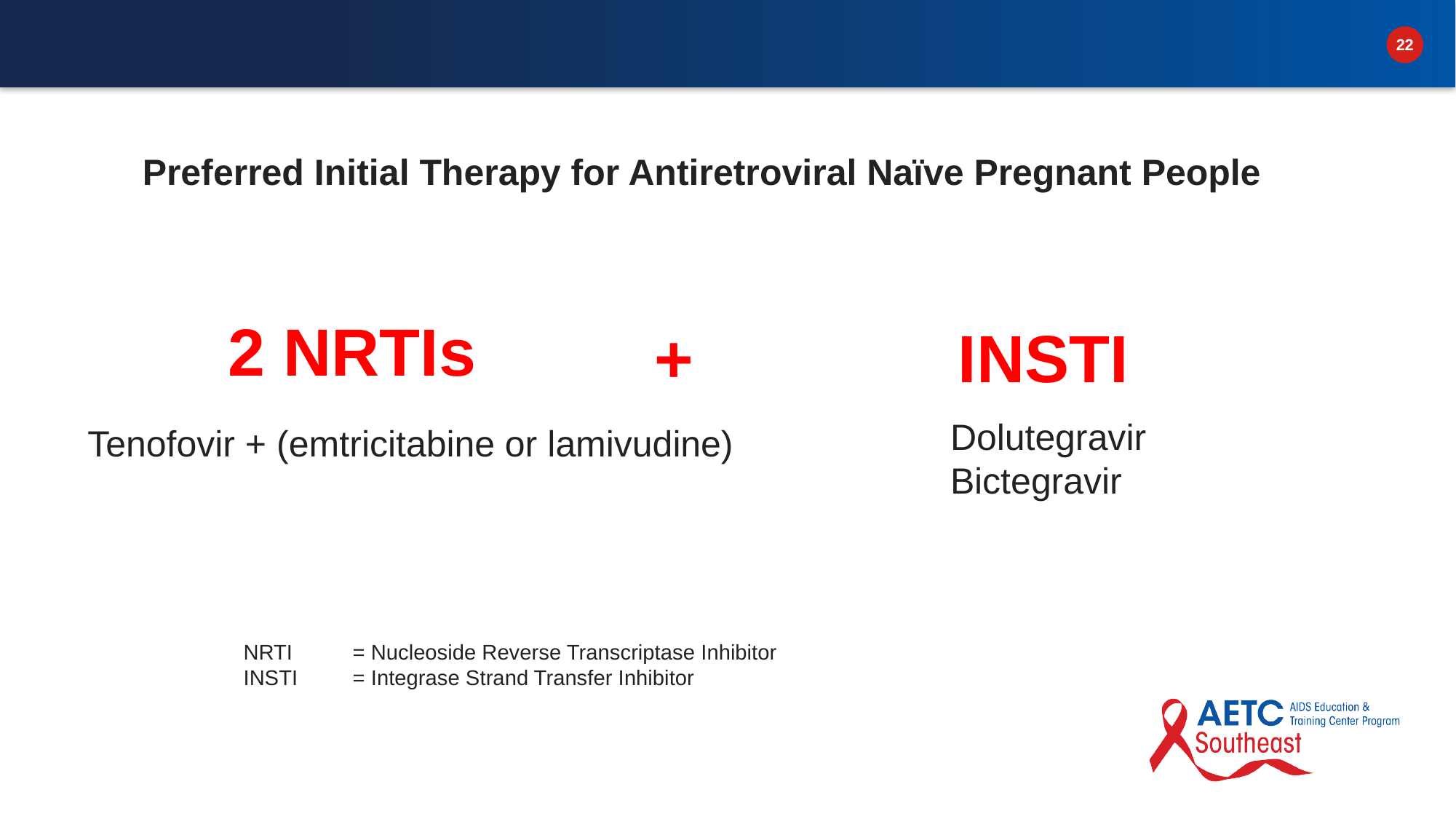

# Preferred Initial Therapy for Antiretroviral Naïve Pregnant People
2 NRTIs

+
INSTI
Dolutegravir
Bictegravir
Tenofovir + (emtricitabine or lamivudine)

NRTI 	= Nucleoside Reverse Transcriptase Inhibitor
INSTI 	= Integrase Strand Transfer Inhibitor
DHHS Perinatal Guidelines Available at https://clinicalinfo.hiv.gov/en/guidelines/perinatal. March 17, 2022.